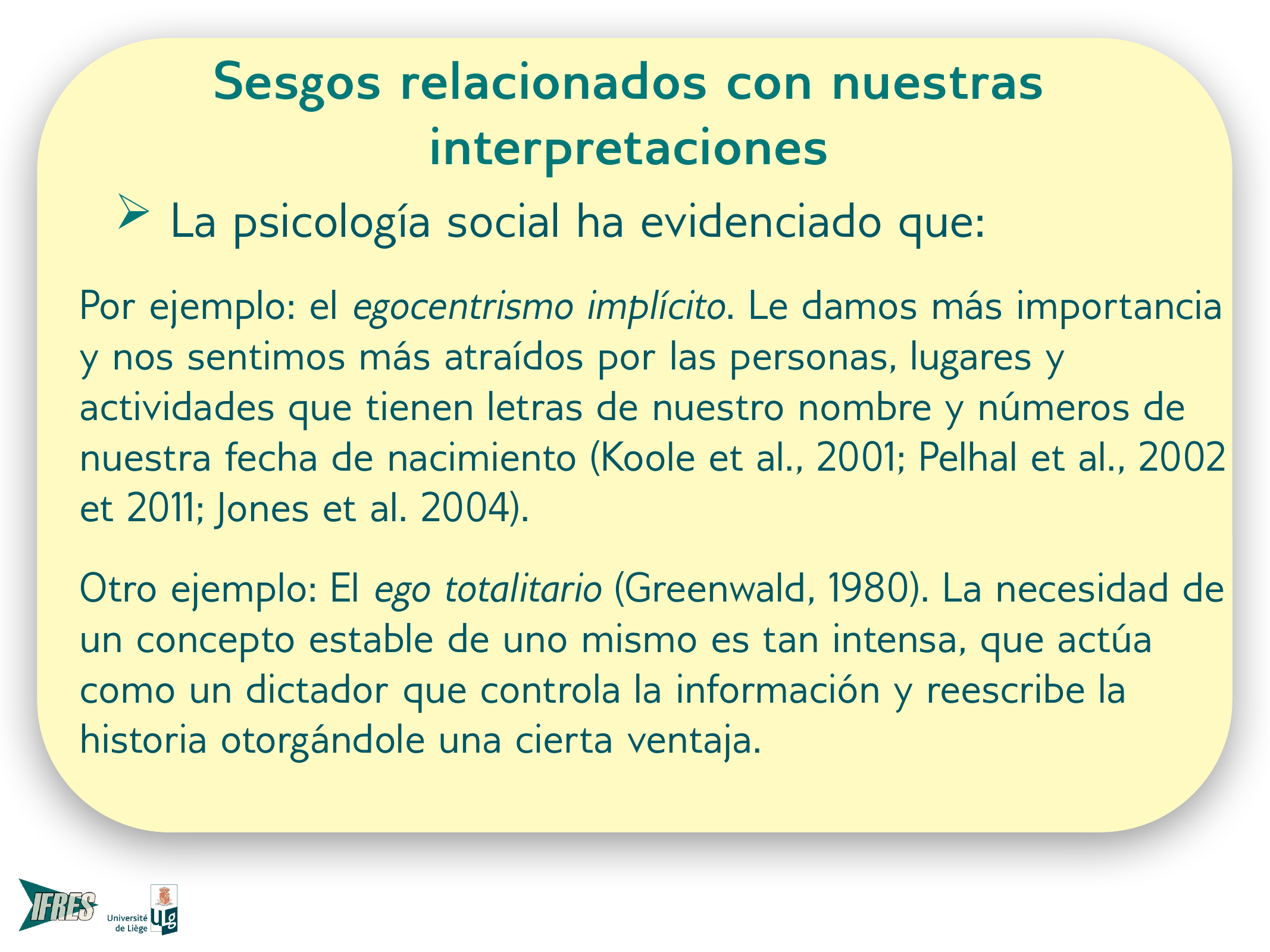

# Sesgos relacionados con nuestras interpretaciones
La psicología social ha evidenciado que:
Por ejemplo: el egocentrismo implícito. Le damos más importancia y nos sentimos más atraídos por las personas, lugares y actividades que tienen letras de nuestro nombre y números de nuestra fecha de nacimiento (Koole et al., 2001; Pelhal et al., 2002 et 2011; Jones et al. 2004).
Otro ejemplo: El ego totalitario (Greenwald, 1980). La necesidad de un concepto estable de uno mismo es tan intensa, que actúa como un dictador que controla la información y reescribe la historia otorgándole una cierta ventaja.